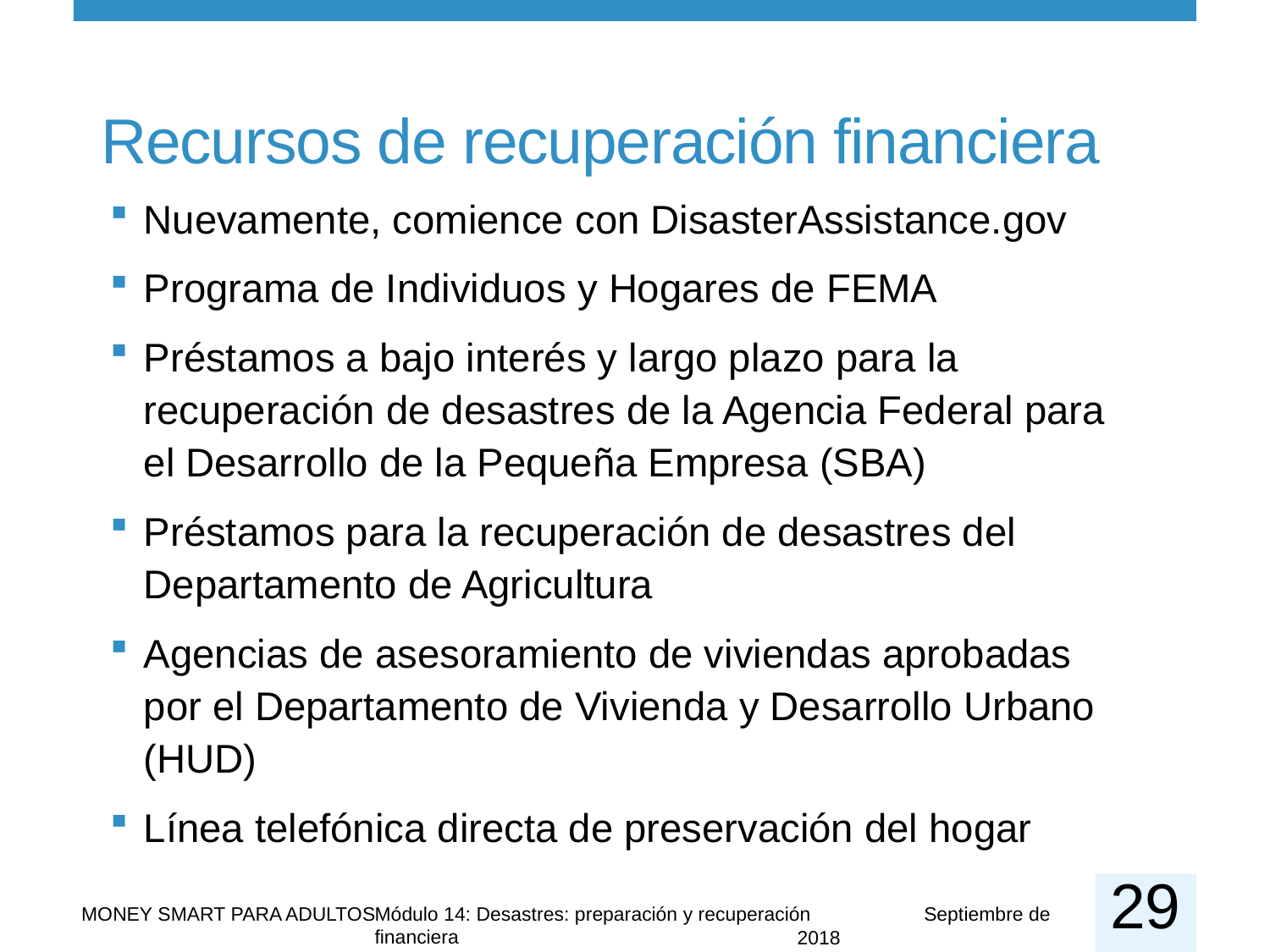

# Recursos de recuperación financiera
Nuevamente, comience con DisasterAssistance.gov
Programa de Individuos y Hogares de FEMA
Préstamos a bajo interés y largo plazo para la recuperación de desastres de la Agencia Federal para el Desarrollo de la Pequeña Empresa (SBA)
Préstamos para la recuperación de desastres del Departamento de Agricultura
Agencias de asesoramiento de viviendas aprobadas por el Departamento de Vivienda y Desarrollo Urbano (HUD)
Línea telefónica directa de preservación del hogar

29